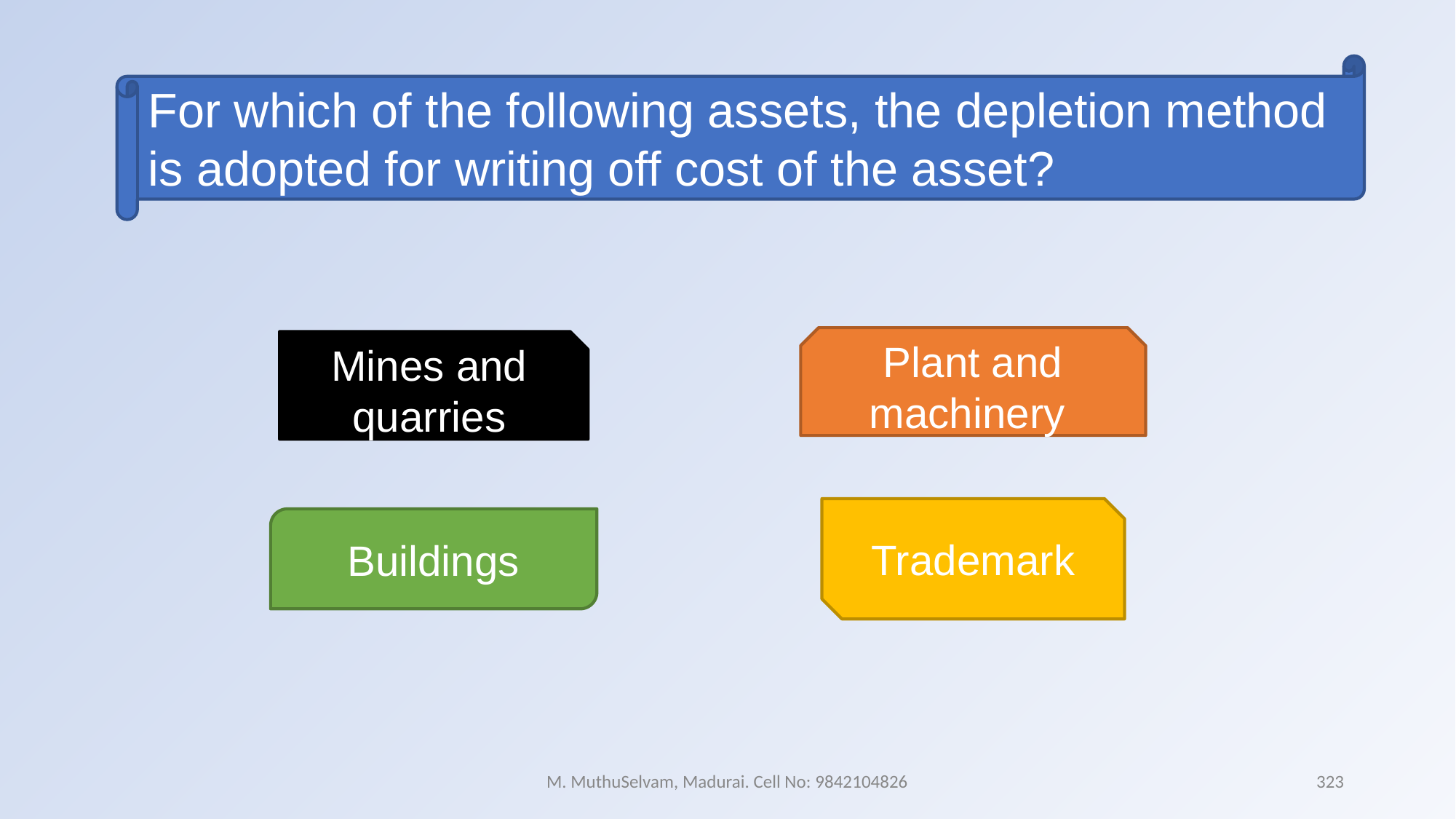

For which of the following assets, the depletion method is adopted for writing off cost of the asset?
Plant and machinery
Mines and quarries
Trademark
Buildings
M. MuthuSelvam, Madurai. Cell No: 9842104826
323